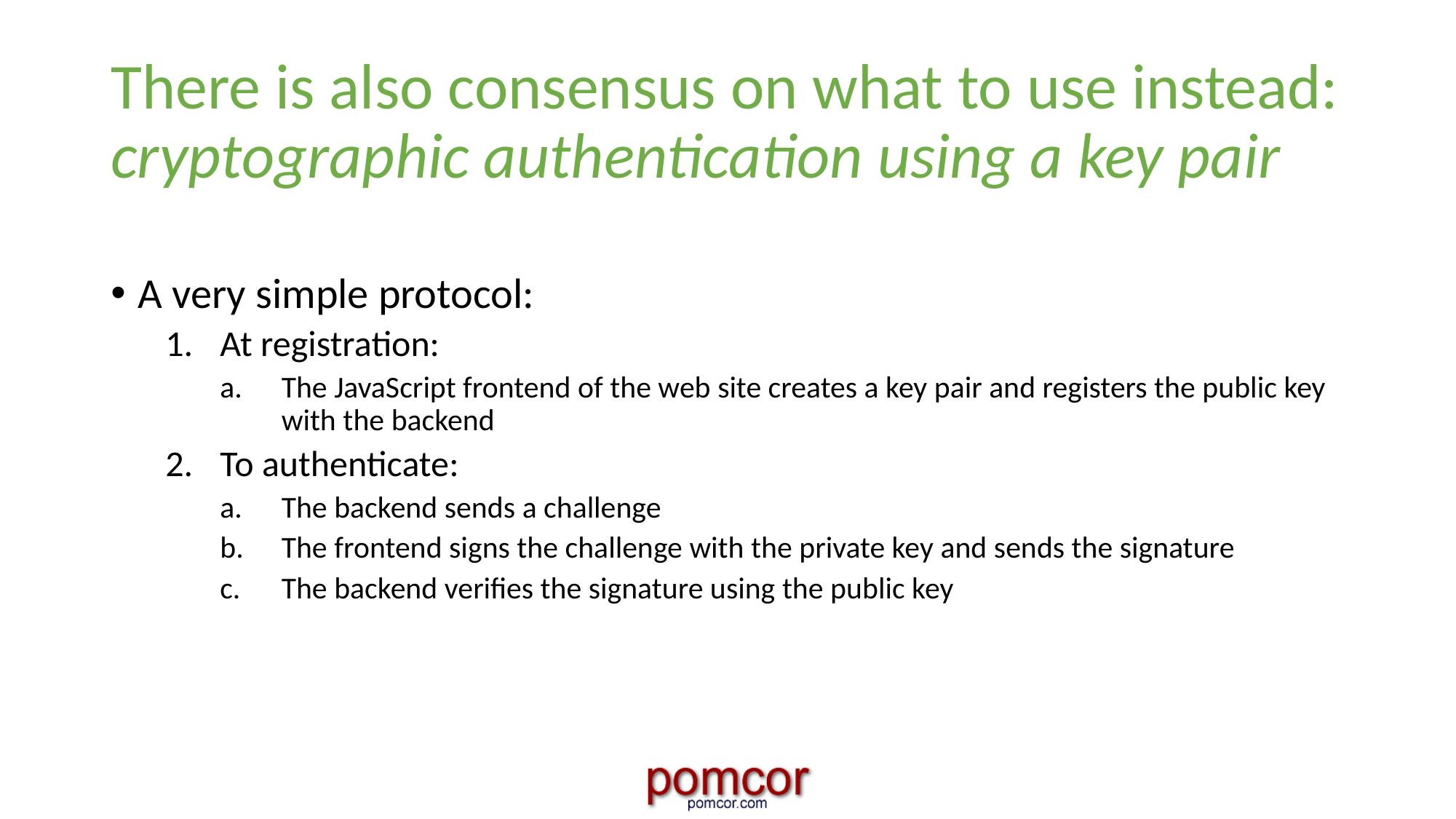

# There is also consensus on what to use instead: cryptographic authentication using a key pair
A very simple protocol:
At registration:
The JavaScript frontend of the web site creates a key pair and registers the public key with the backend
To authenticate:
The backend sends a challenge
The frontend signs the challenge with the private key and sends the signature
The backend verifies the signature using the public key